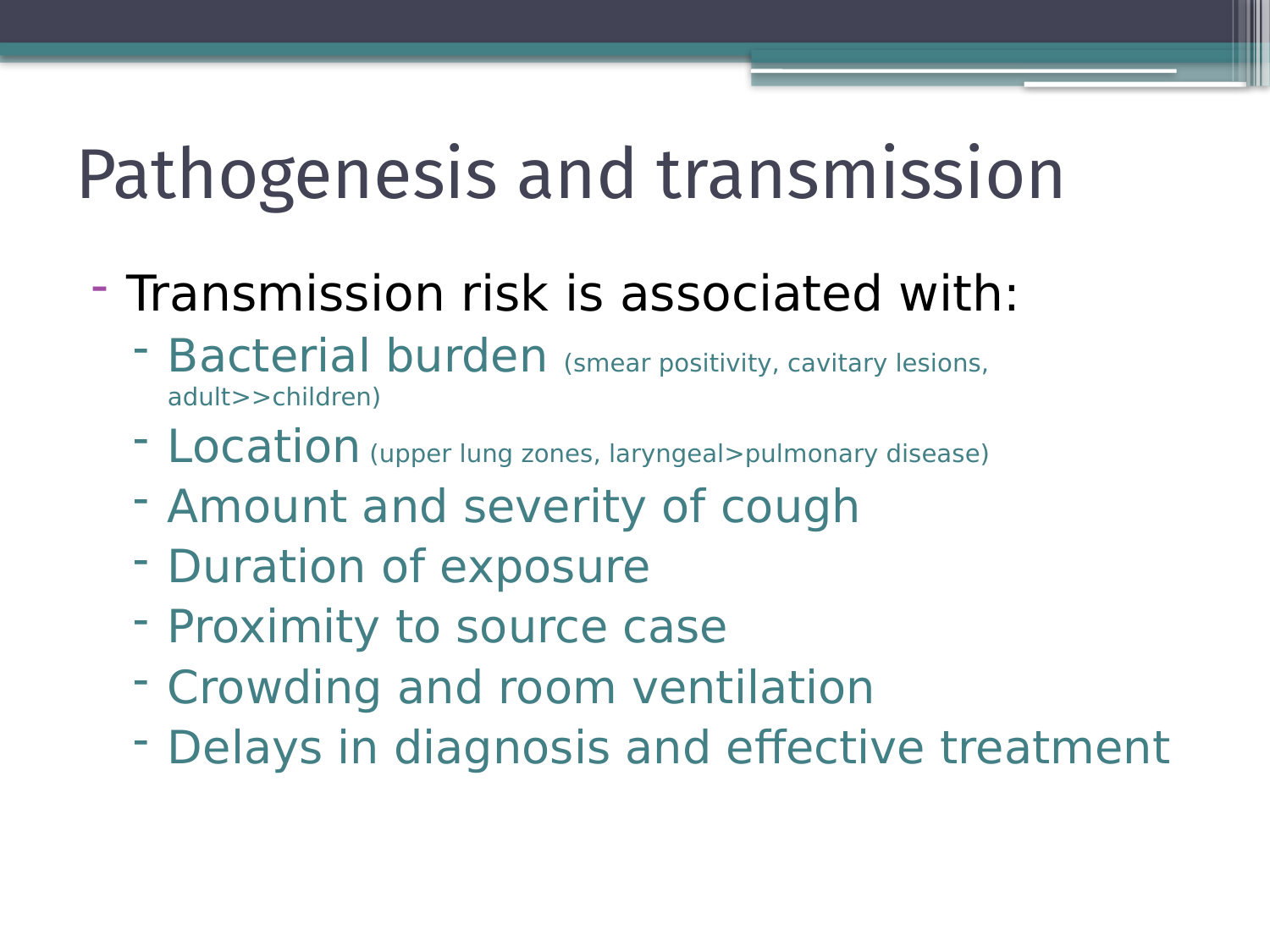

# Pathogenesis and transmission
Transmission risk is associated with:
Bacterial burden (smear positivity, cavitary lesions, adult>>children)
Location (upper lung zones, laryngeal>pulmonary disease)
Amount and severity of cough
Duration of exposure
Proximity to source case
Crowding and room ventilation
Delays in diagnosis and effective treatment